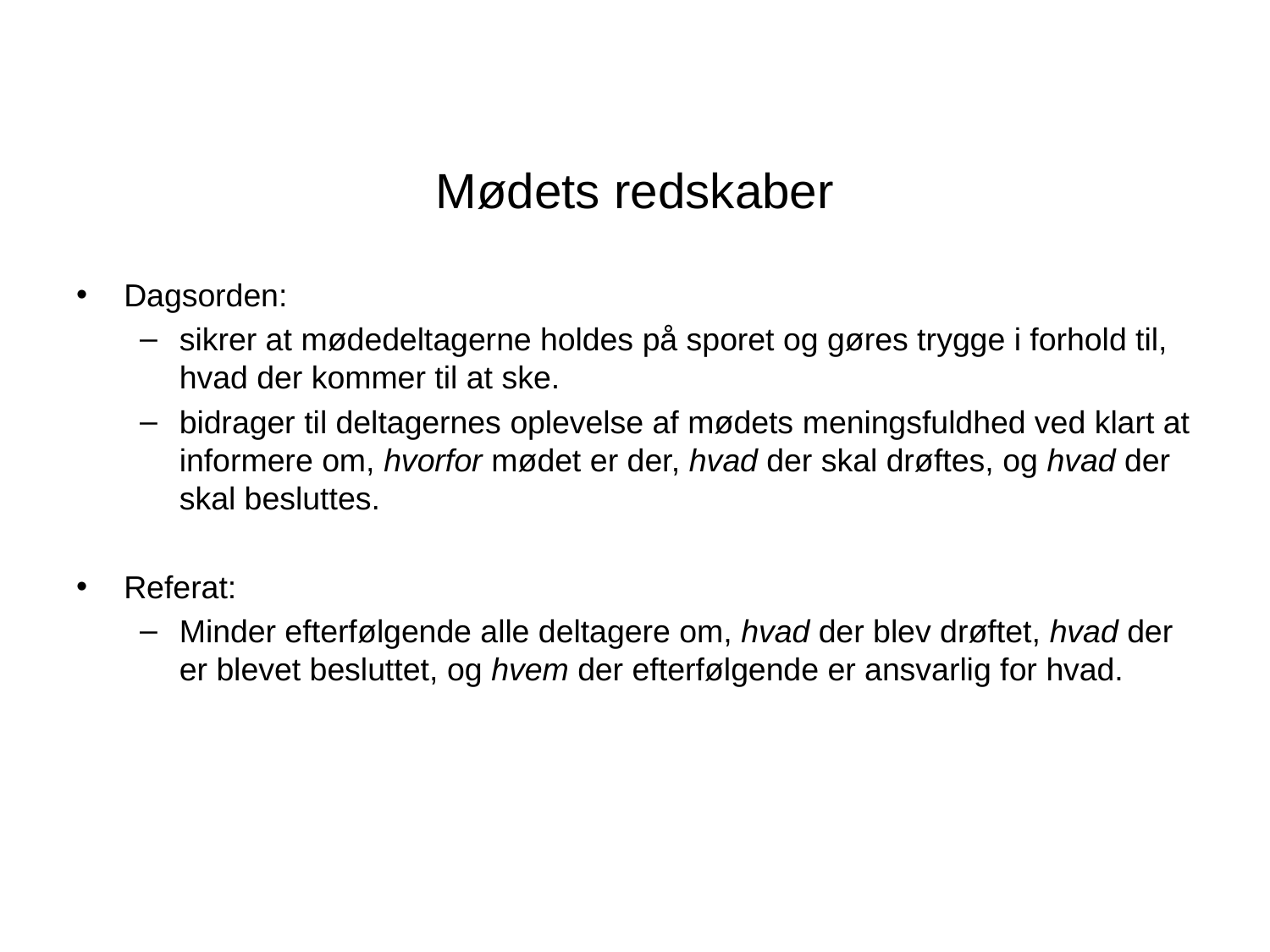

# Mødets redskaber
Dagsorden:
sikrer at mødedeltagerne holdes på sporet og gøres trygge i forhold til, hvad der kommer til at ske.
bidrager til deltagernes oplevelse af mødets meningsfuldhed ved klart at informere om, hvorfor mødet er der, hvad der skal drøftes, og hvad der skal besluttes.

Referat:
Minder efterfølgende alle deltagere om, hvad der blev drøftet, hvad der er blevet besluttet, og hvem der efterfølgende er ansvarlig for hvad.